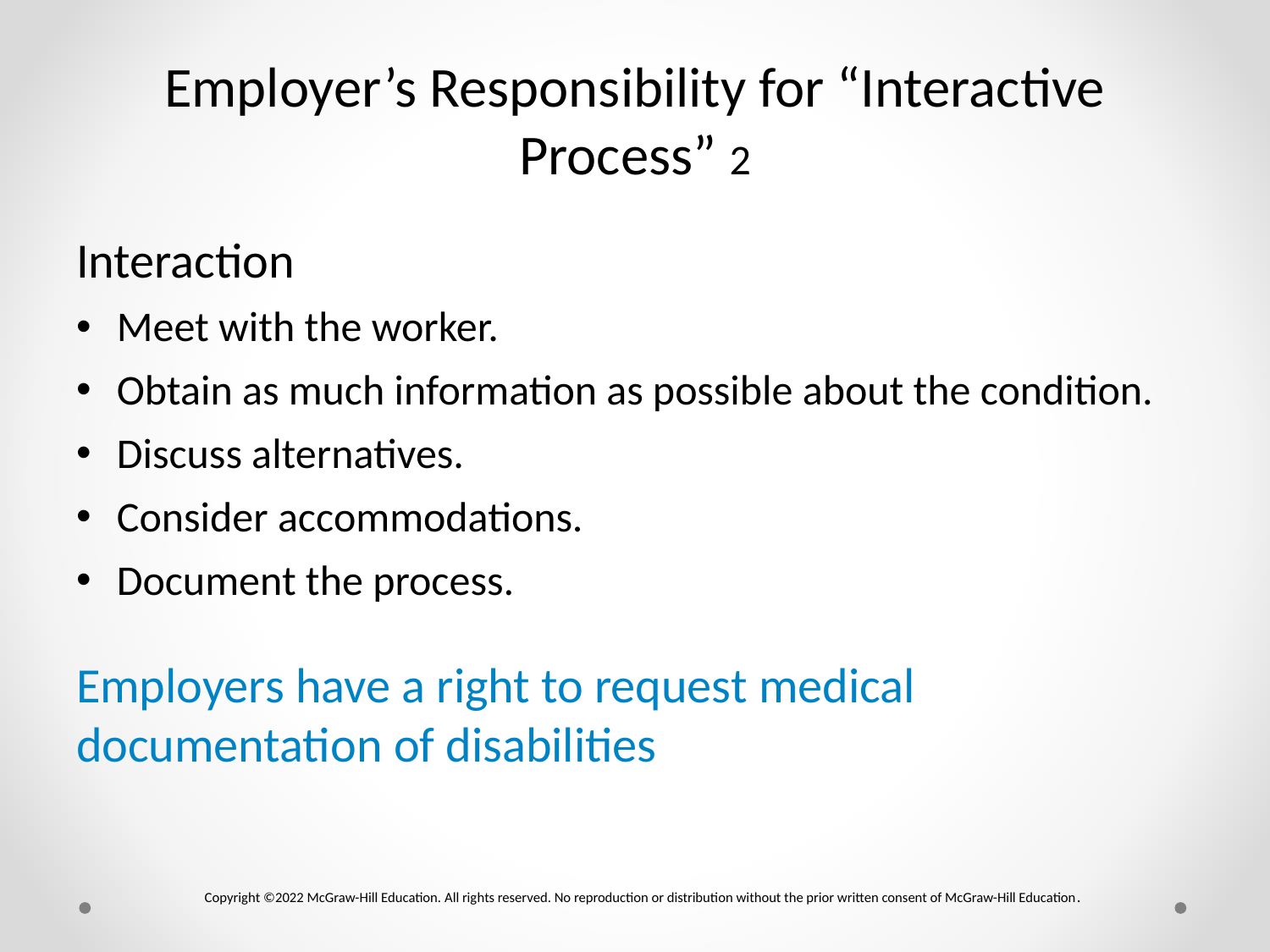

# Employer’s Responsibility for “Interactive Process” 2
Interaction
Meet with the worker.
Obtain as much information as possible about the condition.
Discuss alternatives.
Consider accommodations.
Document the process.
Employers have a right to request medical documentation of disabilities